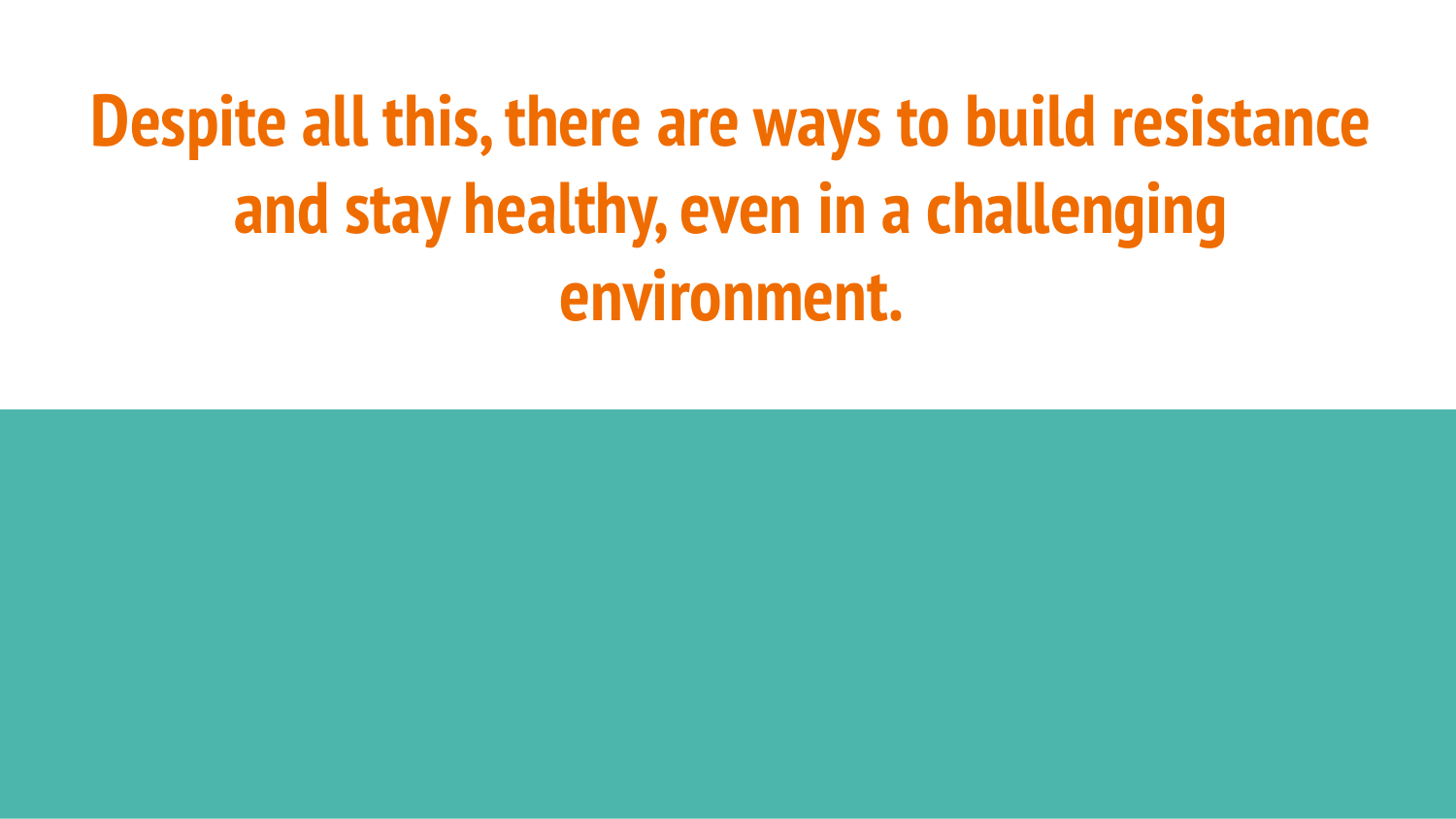

# Despite all this, there are ways to build resistance and stay healthy, even in a challenging environment.